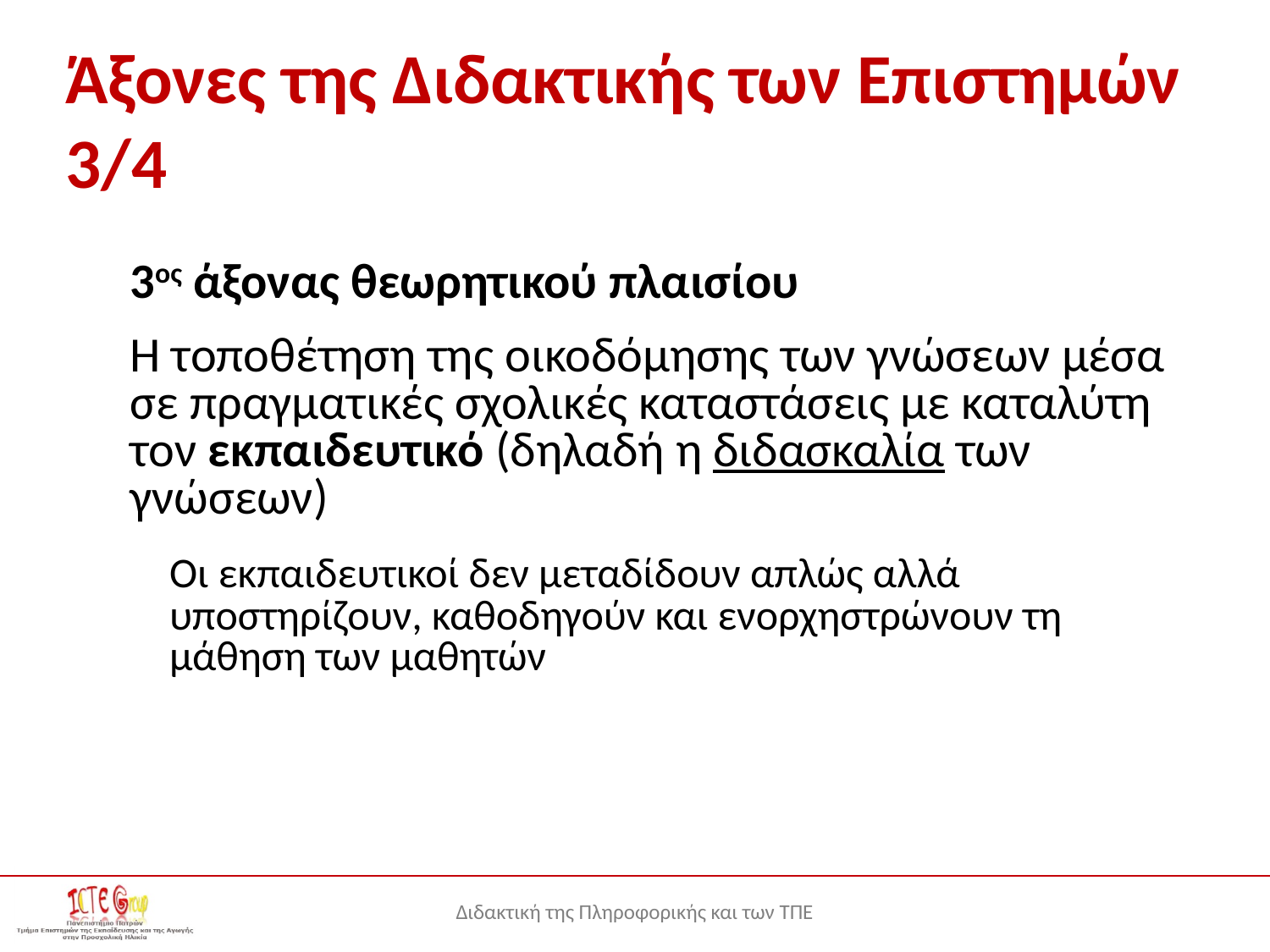

# Άξονες της Διδακτικής των Επιστημών 3/4
3ος άξονας θεωρητικού πλαισίου
Η τοποθέτηση της οικοδόμησης των γνώσεων μέσα σε πραγματικές σχολικές καταστάσεις με καταλύτη τον εκπαιδευτικό (δηλαδή η διδασκαλία των γνώσεων)
	Οι εκπαιδευτικοί δεν μεταδίδουν απλώς αλλά υποστηρίζουν, καθοδηγούν και ενορχηστρώνουν τη μάθηση των μαθητών